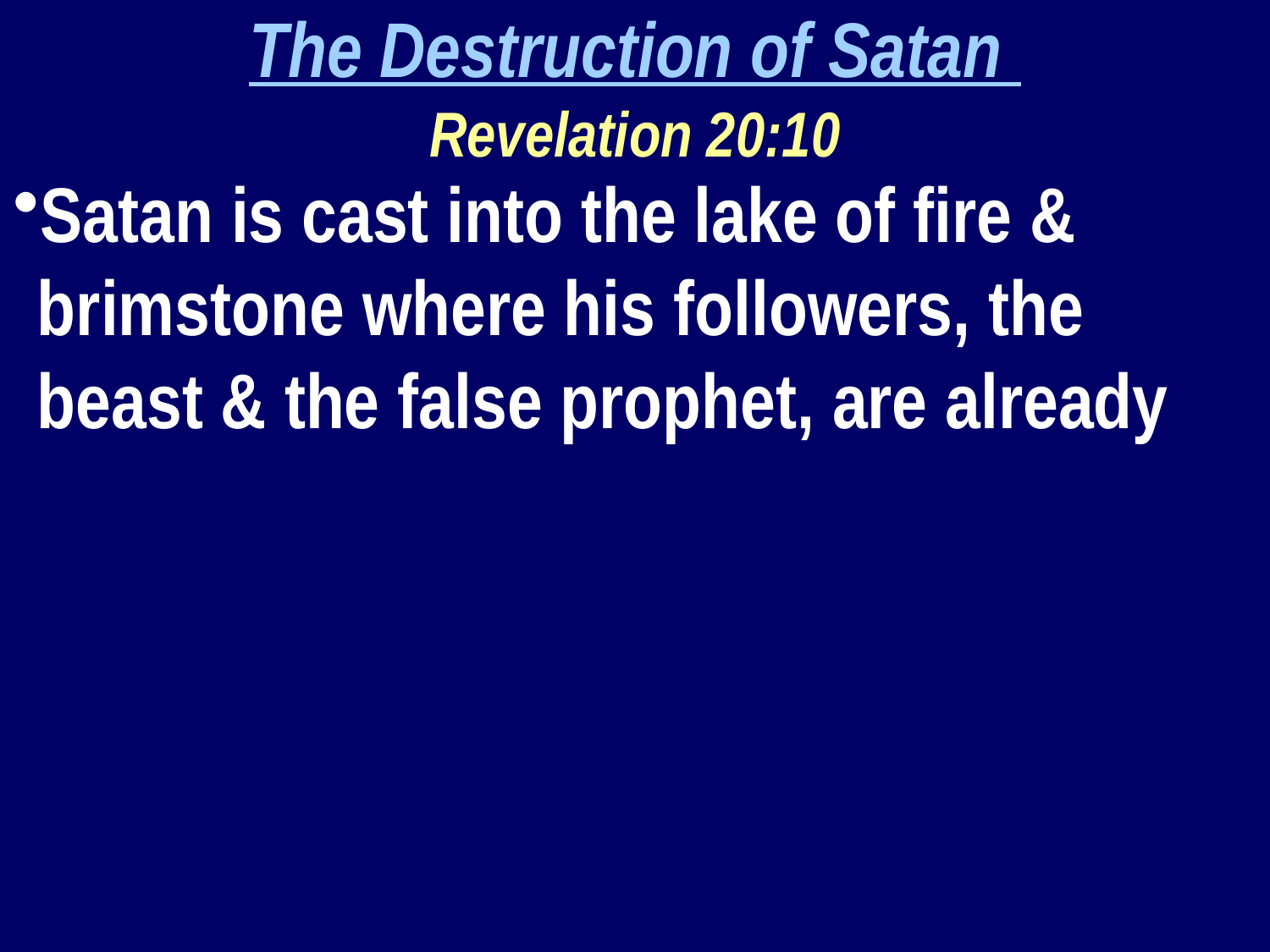

The Destruction of Satan
Revelation 20:10
Satan is cast into the lake of fire & brimstone where his followers, the beast & the false prophet, are already